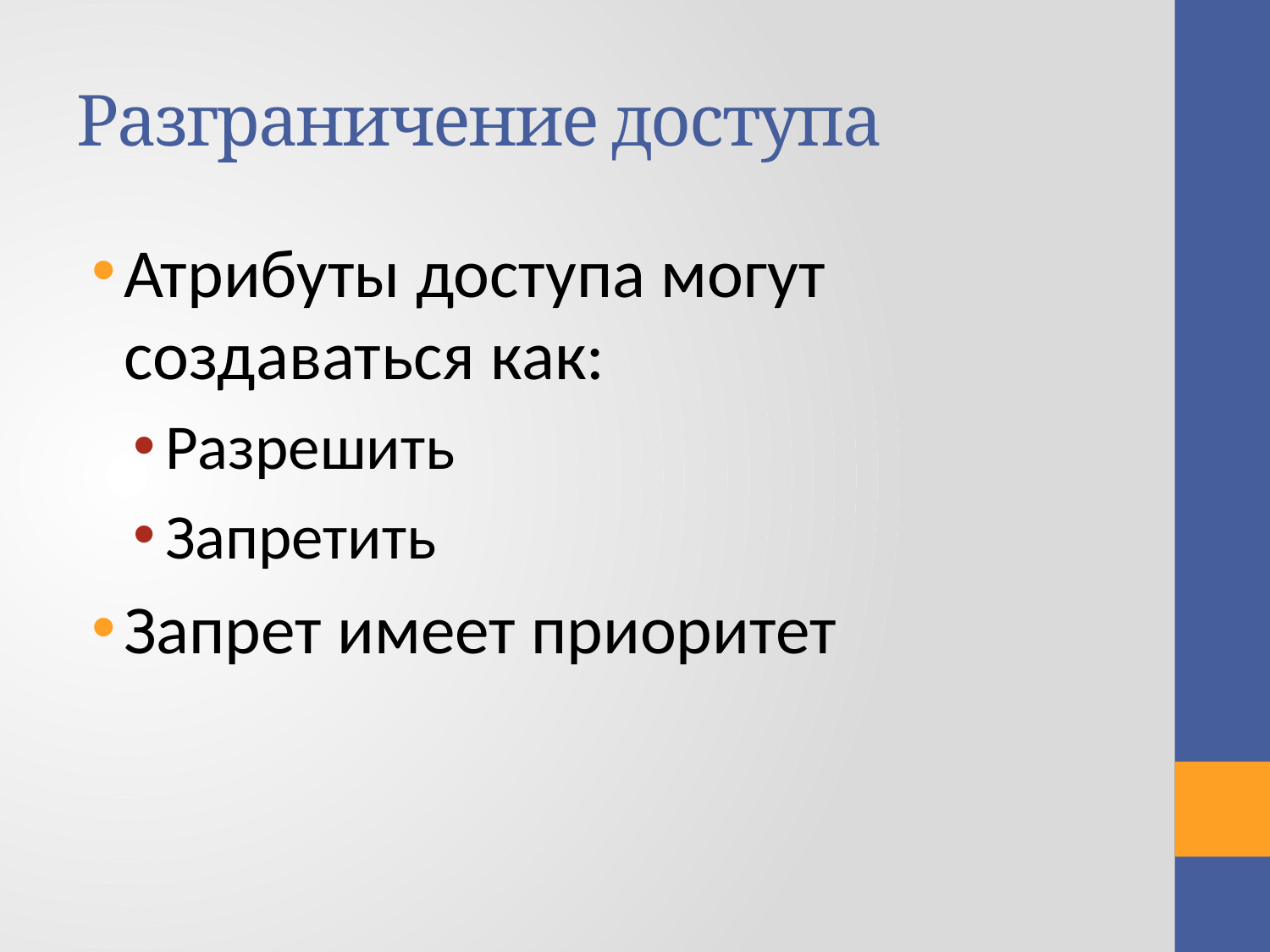

# Разграничение доступа
Атрибуты доступа могут создаваться как:
Разрешить
Запретить
Запрет имеет приоритет